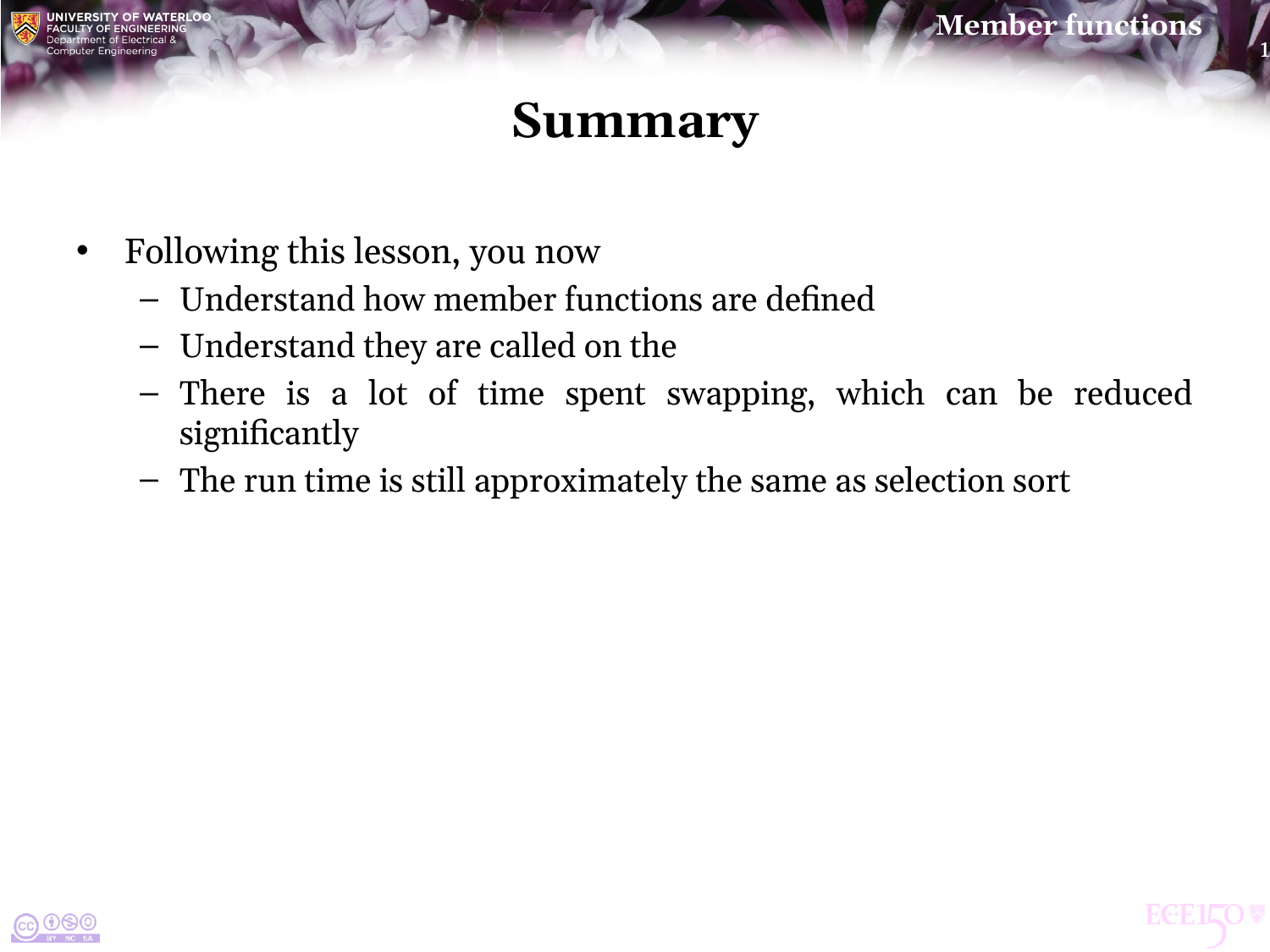

# Summary
Following this lesson, you now
Understand how member functions are defined
Understand they are called on the
There is a lot of time spent swapping, which can be reduced significantly
The run time is still approximately the same as selection sort